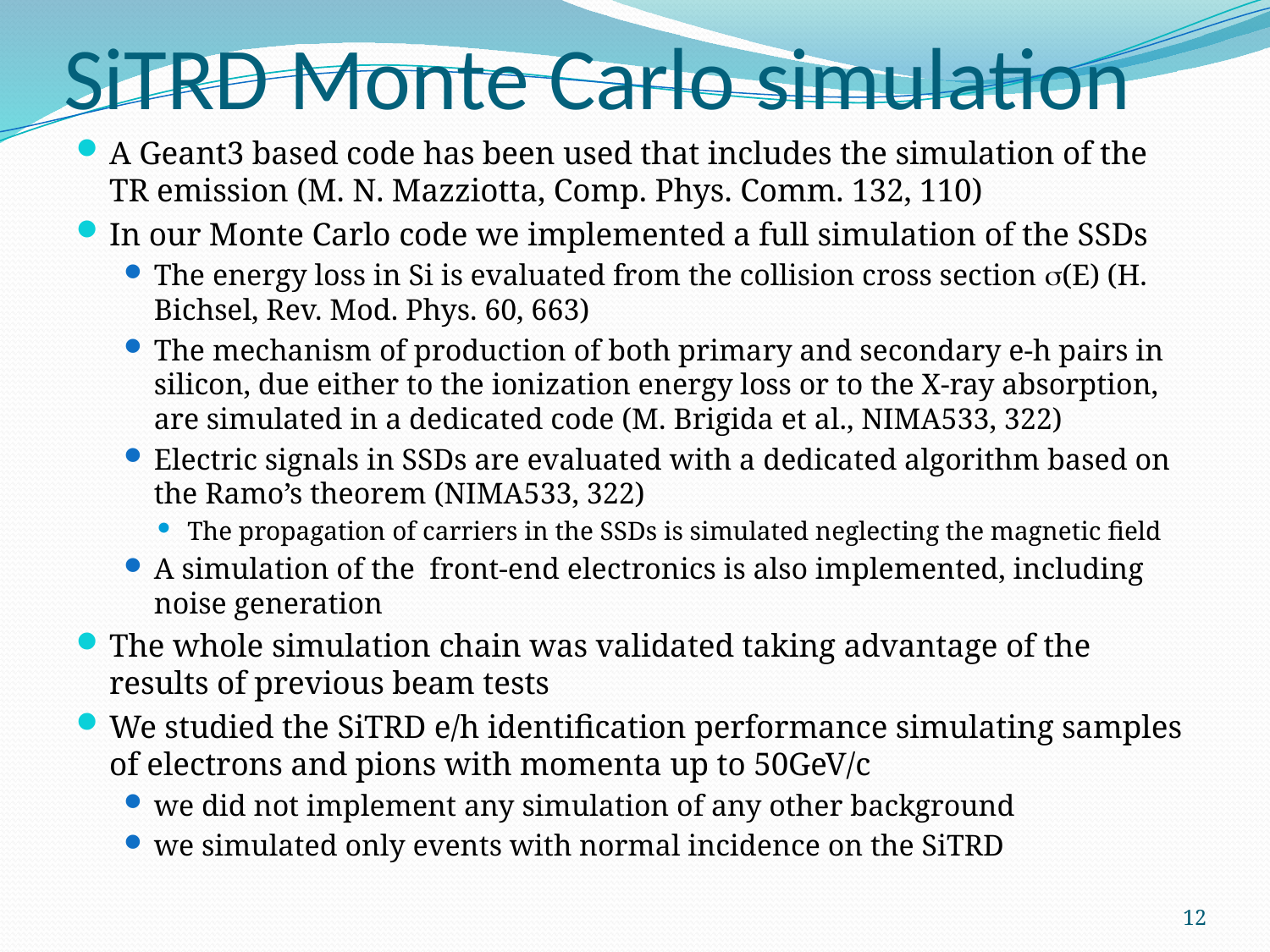

# SiTRD Monte Carlo simulation
A Geant3 based code has been used that includes the simulation of the TR emission (M. N. Mazziotta, Comp. Phys. Comm. 132, 110)
In our Monte Carlo code we implemented a full simulation of the SSDs
The energy loss in Si is evaluated from the collision cross section σ(E) (H. Bichsel, Rev. Mod. Phys. 60, 663)
The mechanism of production of both primary and secondary e-h pairs in silicon, due either to the ionization energy loss or to the X-ray absorption, are simulated in a dedicated code (M. Brigida et al., NIMA533, 322)
Electric signals in SSDs are evaluated with a dedicated algorithm based on the Ramo’s theorem (NIMA533, 322)
The propagation of carriers in the SSDs is simulated neglecting the magnetic field
A simulation of the  front-end electronics is also implemented, including noise generation
The whole simulation chain was validated taking advantage of the results of previous beam tests
We studied the SiTRD e/h identification performance simulating samples of electrons and pions with momenta up to 50GeV/c
we did not implement any simulation of any other background
we simulated only events with normal incidence on the SiTRD
12